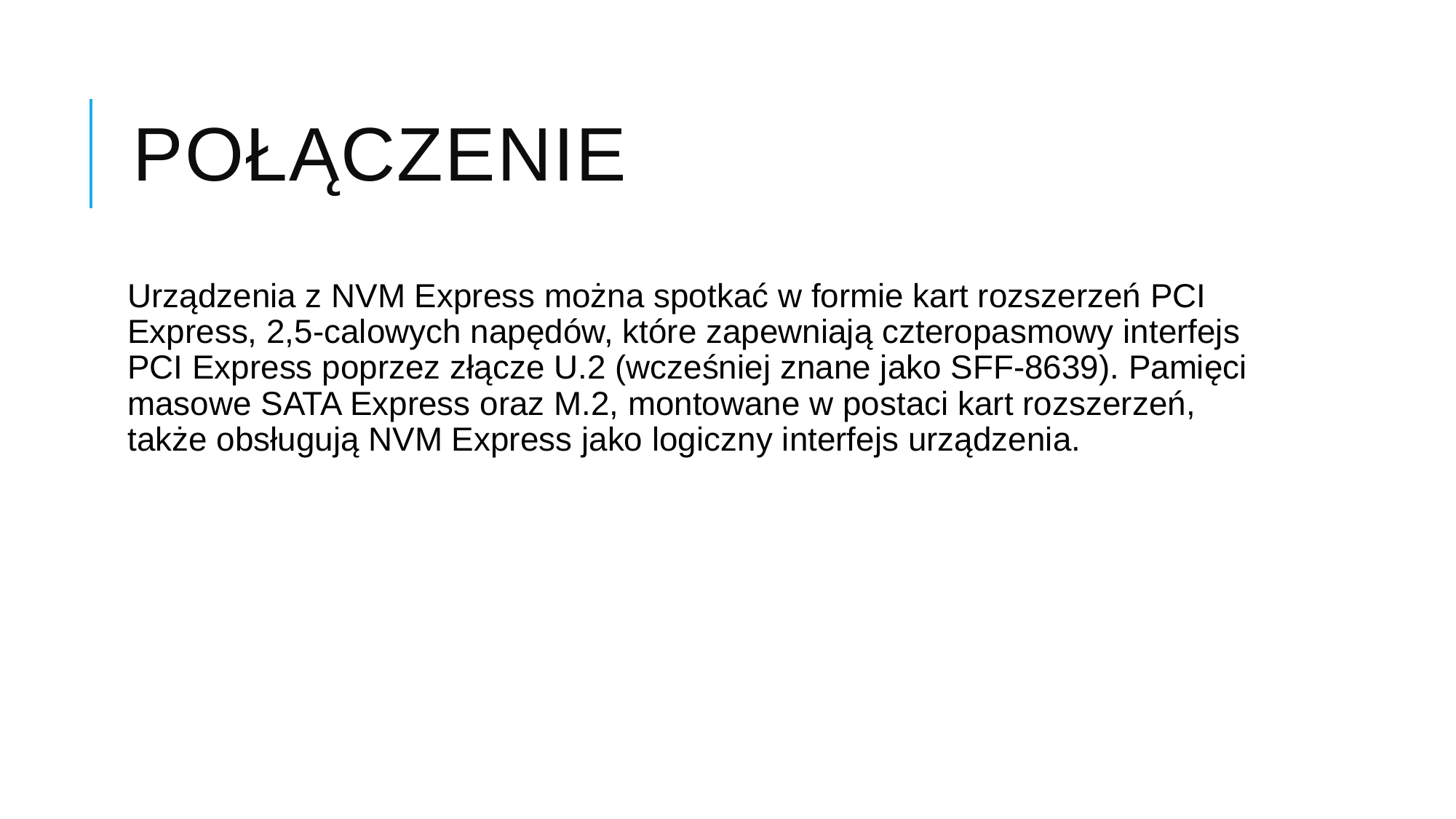

# Połączenie
Urządzenia z NVM Express można spotkać w formie kart rozszerzeń PCI Express, 2,5-calowych napędów, które zapewniają czteropasmowy interfejs PCI Express poprzez złącze U.2 (wcześniej znane jako SFF-8639). Pamięci masowe SATA Express oraz M.2, montowane w postaci kart rozszerzeń, także obsługują NVM Express jako logiczny interfejs urządzenia.